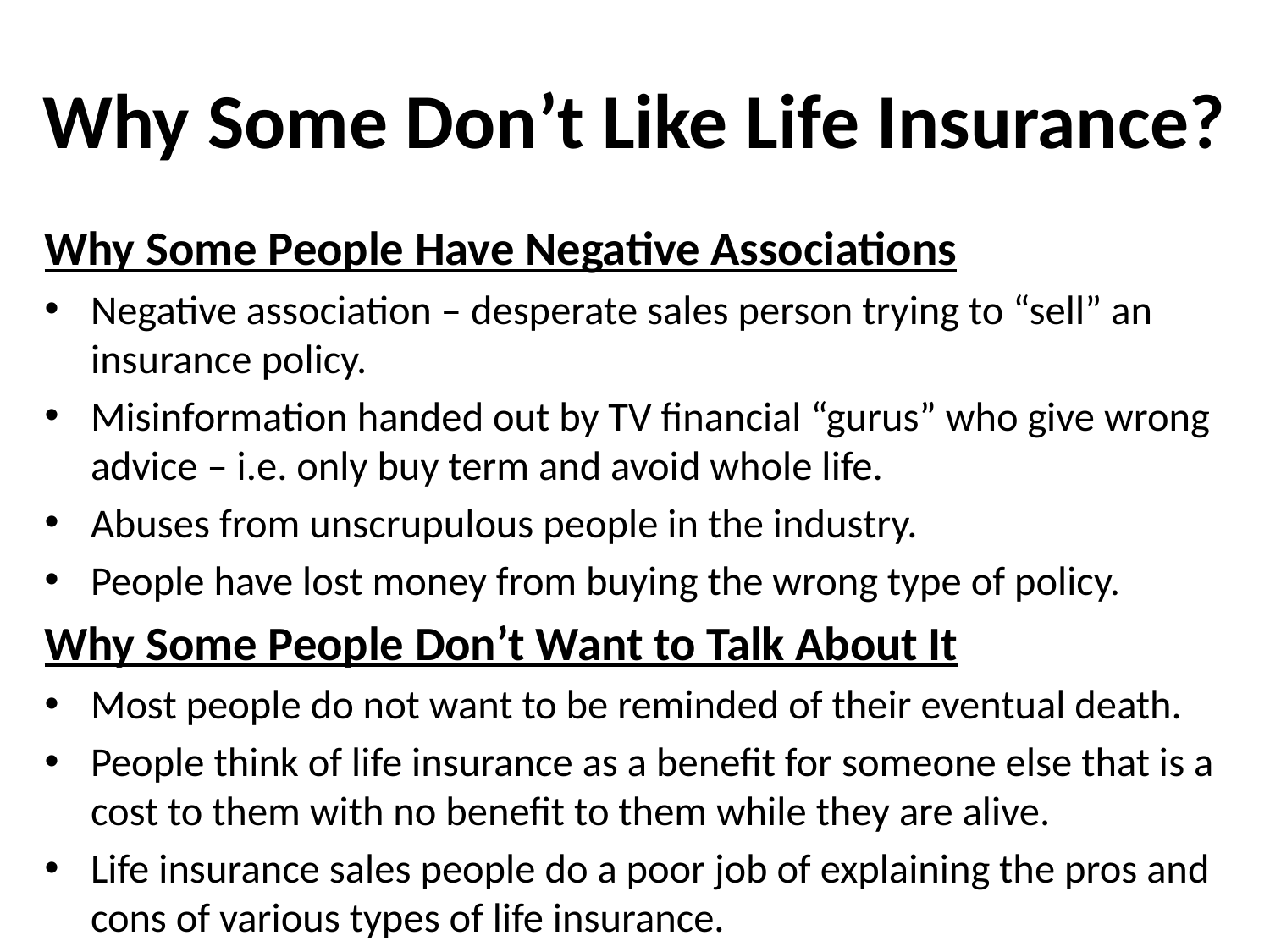

# Why Some Don’t Like Life Insurance?
Why Some People Have Negative Associations
Negative association – desperate sales person trying to “sell” an insurance policy.
Misinformation handed out by TV financial “gurus” who give wrong advice – i.e. only buy term and avoid whole life.
Abuses from unscrupulous people in the industry.
People have lost money from buying the wrong type of policy.
Why Some People Don’t Want to Talk About It
Most people do not want to be reminded of their eventual death.
People think of life insurance as a benefit for someone else that is a cost to them with no benefit to them while they are alive.
Life insurance sales people do a poor job of explaining the pros and cons of various types of life insurance.